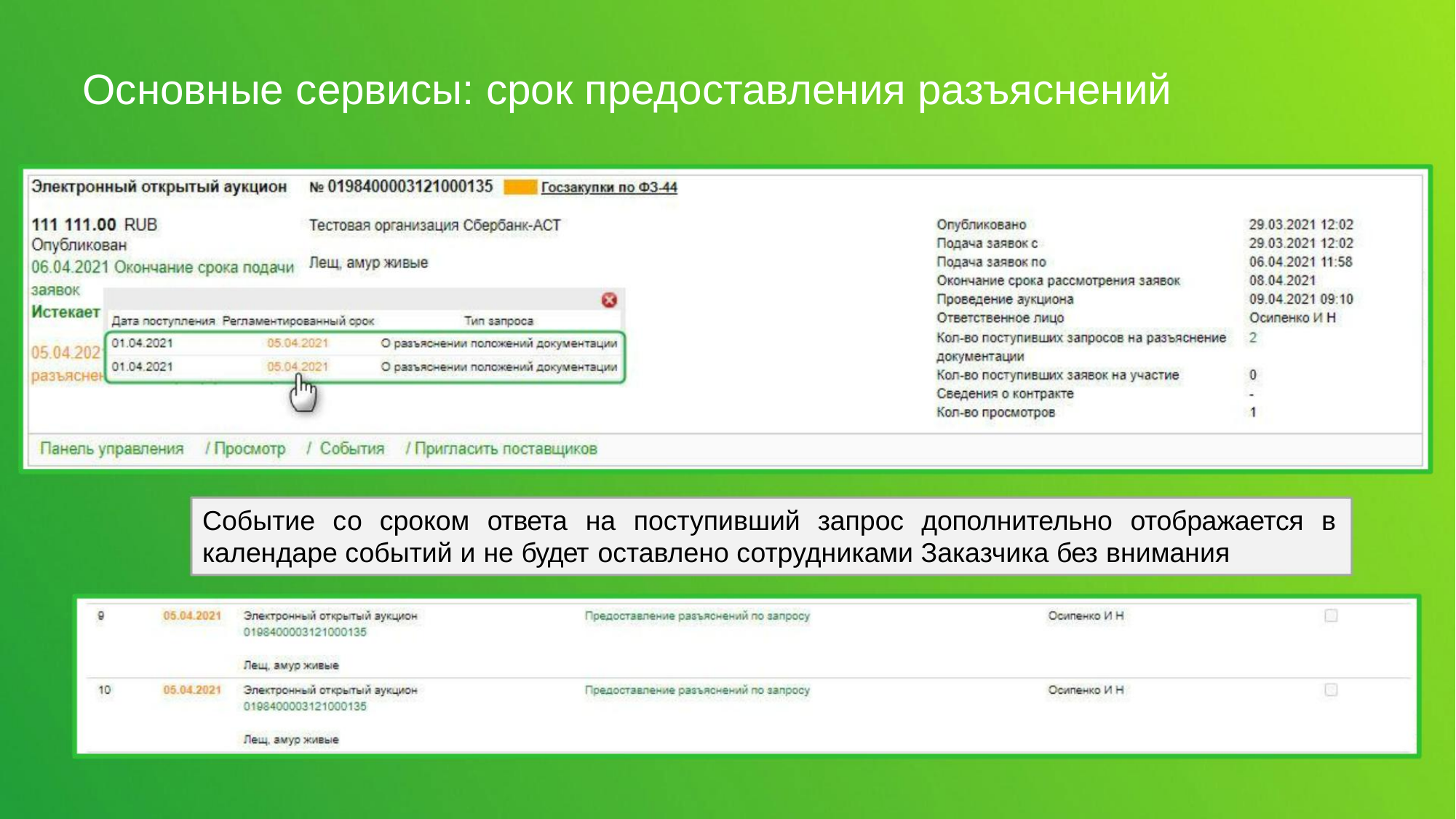

Основные сервисы: срок предоставления разъяснений
Событие со сроком ответа на поступивший запрос дополнительно отображается в
календаре событий и не будет оставлено сотрудниками Заказчика без внимания